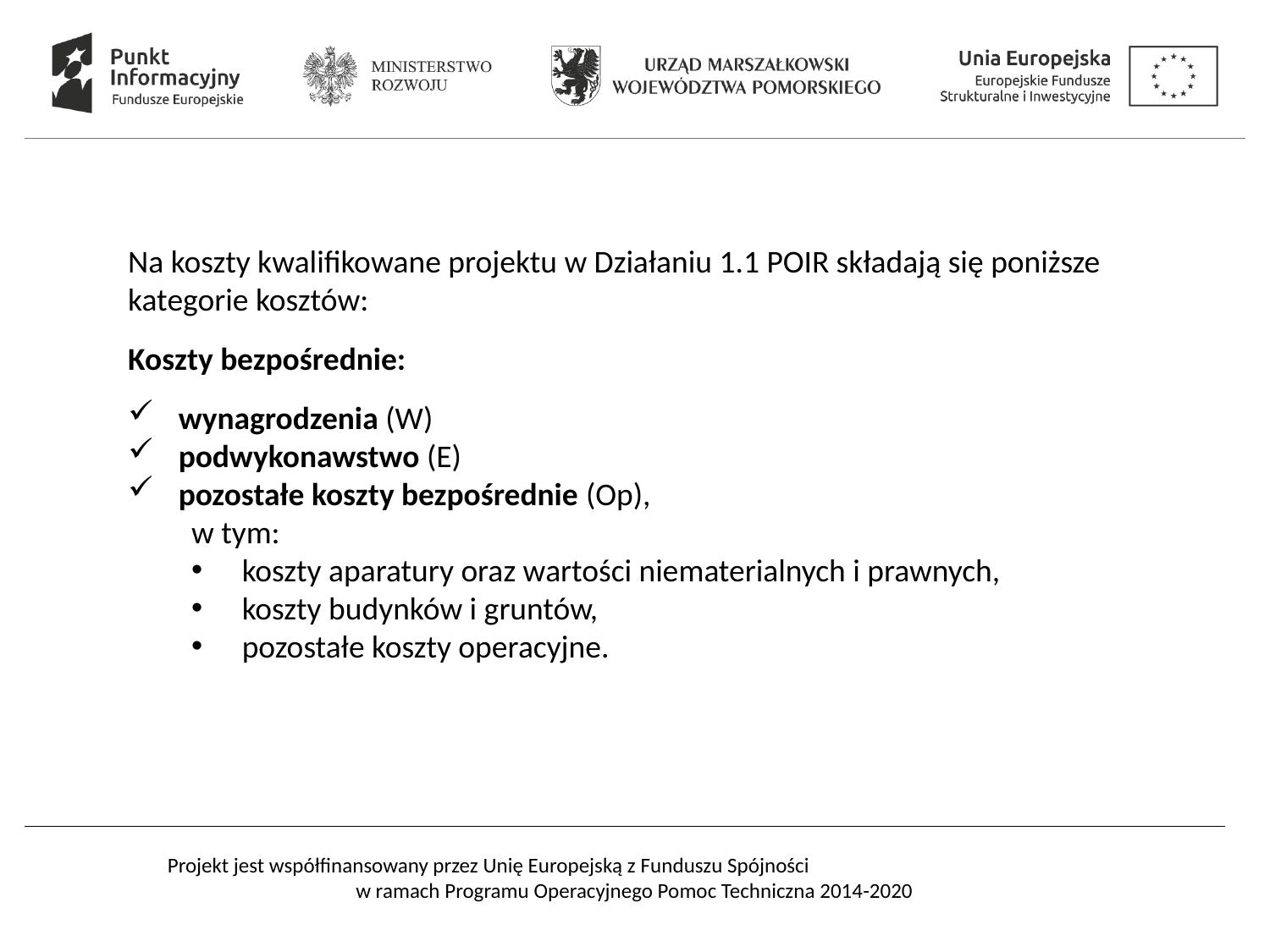

Na koszty kwalifikowane projektu w Działaniu 1.1 POIR składają się poniższe kategorie kosztów:
Koszty bezpośrednie:
wynagrodzenia (W)
podwykonawstwo (E)
pozostałe koszty bezpośrednie (Op),
w tym:
koszty aparatury oraz wartości niematerialnych i prawnych,
koszty budynków i gruntów,
pozostałe koszty operacyjne.